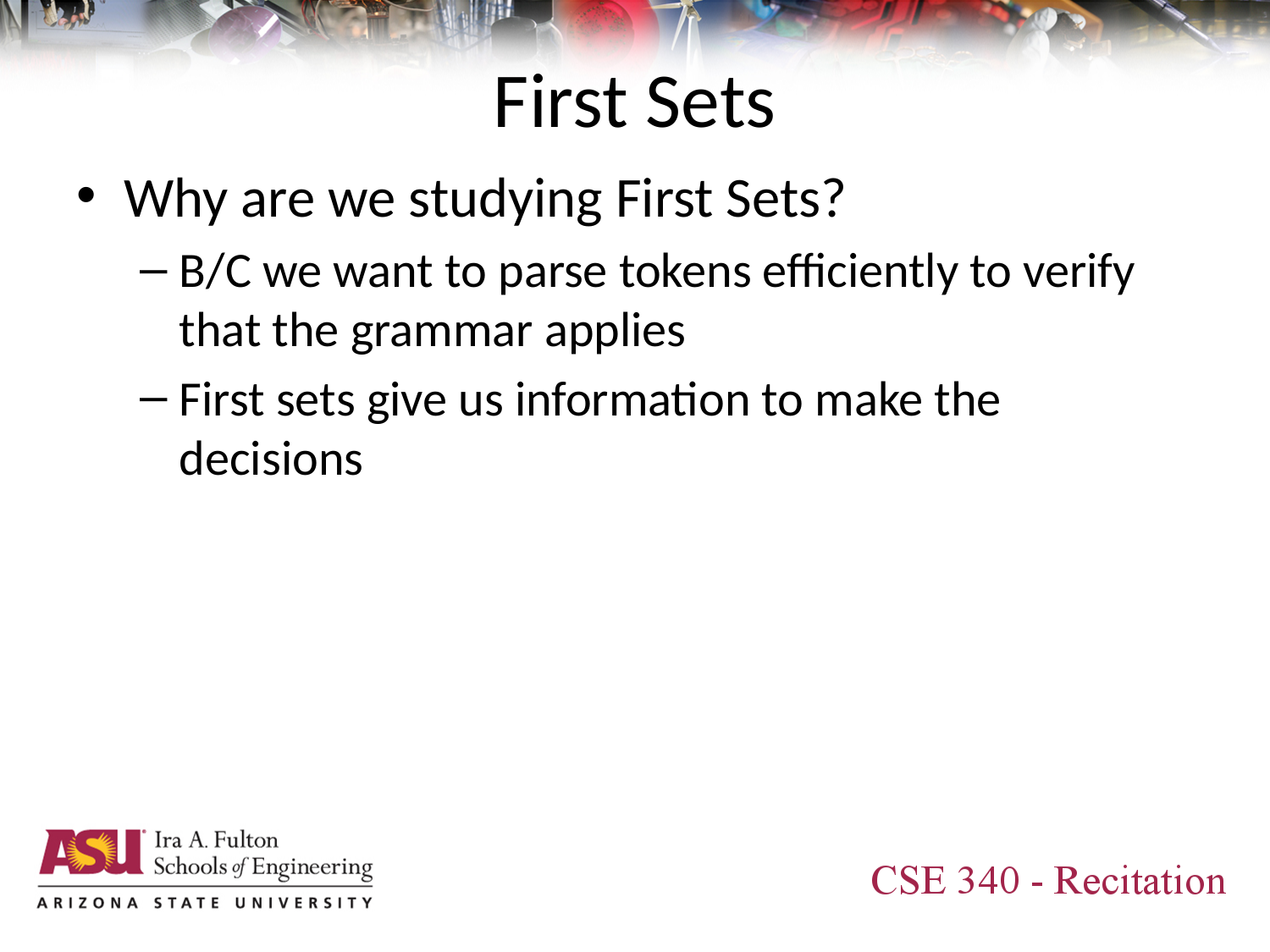

# First Sets
Why are we studying First Sets?
B/C we want to parse tokens efficiently to verify that the grammar applies
First sets give us information to make the decisions